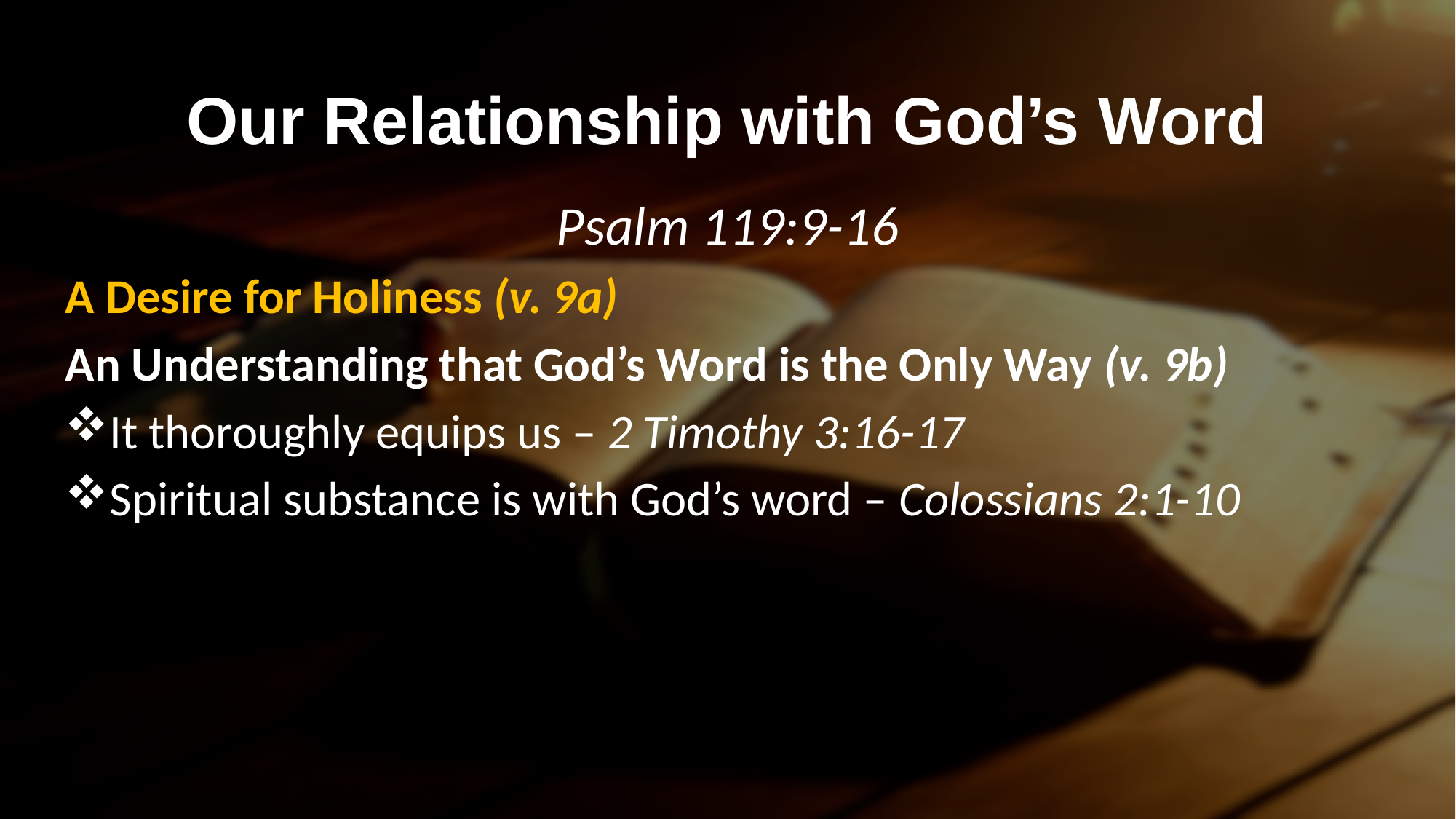

# Our Relationship with God’s Word
Psalm 119:9-16
A Desire for Holiness (v. 9a)
An Understanding that God’s Word is the Only Way (v. 9b)
It thoroughly equips us – 2 Timothy 3:16-17
Spiritual substance is with God’s word – Colossians 2:1-10